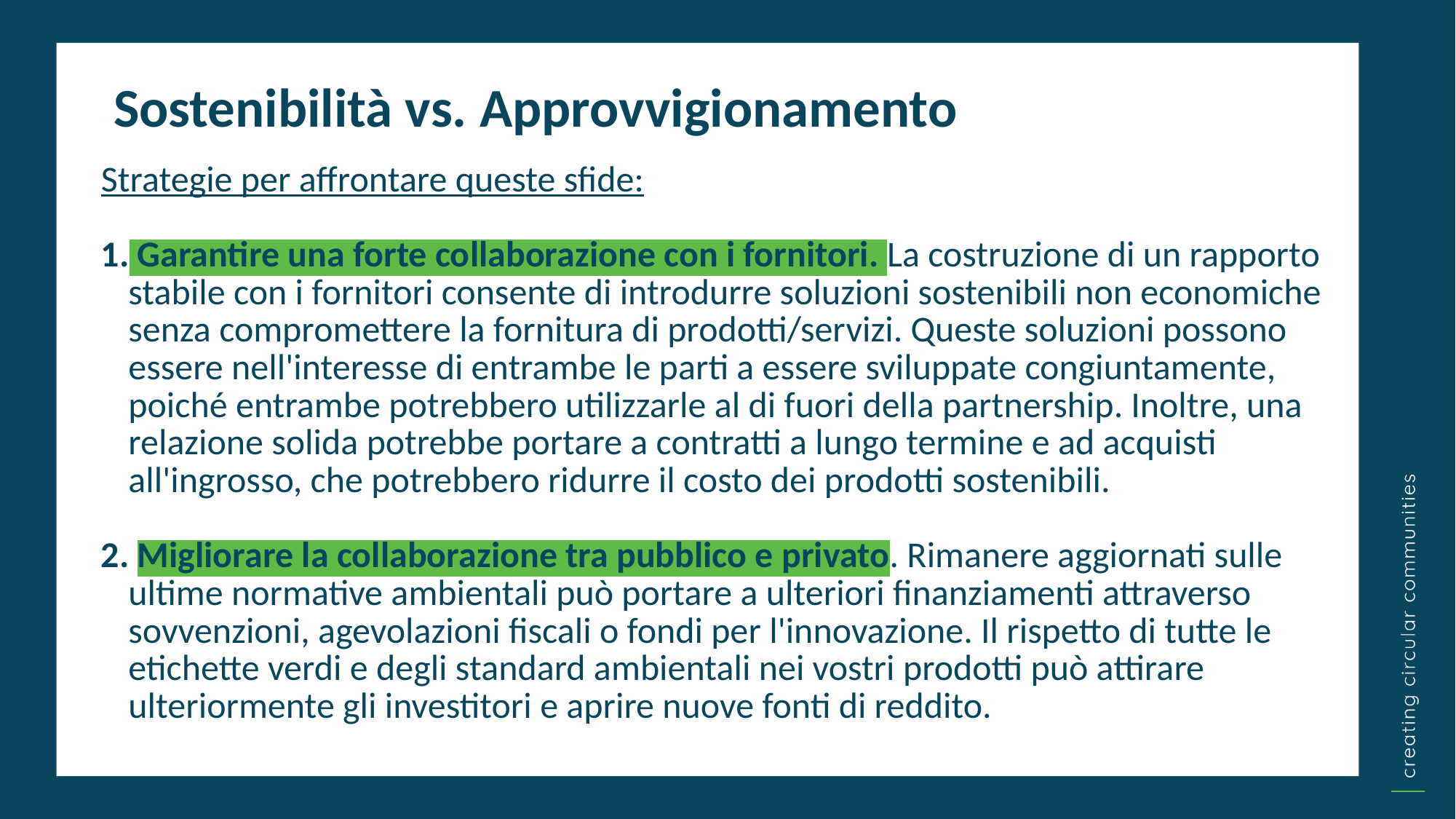

Sostenibilità vs. Approvvigionamento
Strategie per affrontare queste sfide:

1. Garantire una forte collaborazione con i fornitori. La costruzione di un rapporto stabile con i fornitori consente di introdurre soluzioni sostenibili non economiche senza compromettere la fornitura di prodotti/servizi. Queste soluzioni possono essere nell'interesse di entrambe le parti a essere sviluppate congiuntamente, poiché entrambe potrebbero utilizzarle al di fuori della partnership. Inoltre, una relazione solida potrebbe portare a contratti a lungo termine e ad acquisti all'ingrosso, che potrebbero ridurre il costo dei prodotti sostenibili.

2. Migliorare la collaborazione tra pubblico e privato. Rimanere aggiornati sulle ultime normative ambientali può portare a ulteriori finanziamenti attraverso sovvenzioni, agevolazioni fiscali o fondi per l'innovazione. Il rispetto di tutte le etichette verdi e degli standard ambientali nei vostri prodotti può attirare ulteriormente gli investitori e aprire nuove fonti di reddito.